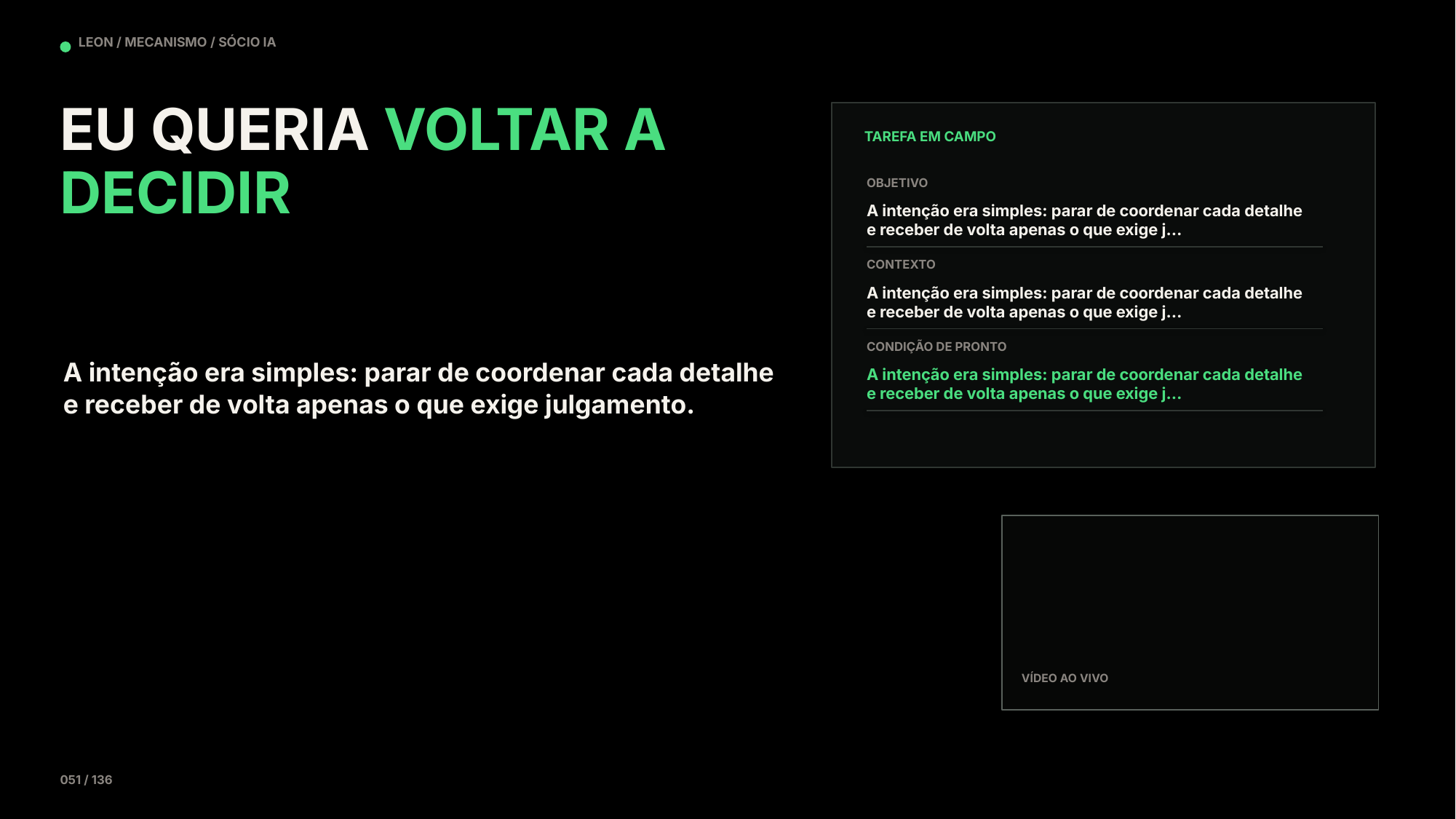

LEON / MECANISMO / SÓCIO IA

EU QUERIA VOLTAR A DECIDIR

TAREFA EM CAMPO
OBJETIVO
A intenção era simples: parar de coordenar cada detalhe e receber de volta apenas o que exige j…
CONTEXTO
A intenção era simples: parar de coordenar cada detalhe e receber de volta apenas o que exige j…
CONDIÇÃO DE PRONTO
A intenção era simples: parar de coordenar cada detalhe e receber de volta apenas o que exige julgamento.
A intenção era simples: parar de coordenar cada detalhe e receber de volta apenas o que exige j…

VÍDEO AO VIVO
051 / 136